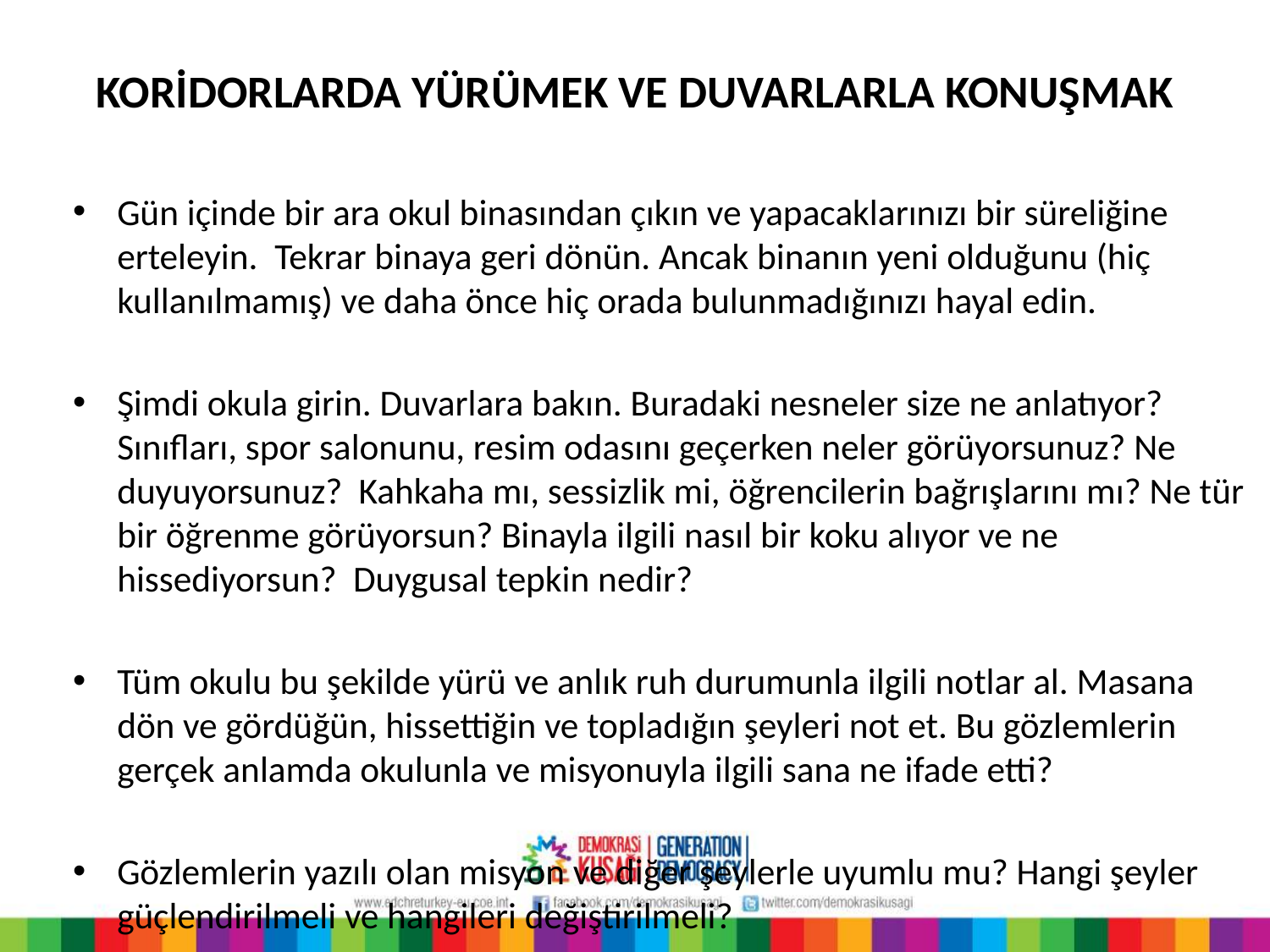

# KORİDORLARDA YÜRÜMEK VE DUVARLARLA KONUŞMAK
Gün içinde bir ara okul binasından çıkın ve yapacaklarınızı bir süreliğine erteleyin.  Tekrar binaya geri dönün. Ancak binanın yeni olduğunu (hiç kullanılmamış) ve daha önce hiç orada bulunmadığınızı hayal edin.

Şimdi okula girin. Duvarlara bakın. Buradaki nesneler size ne anlatıyor?  Sınıfları, spor salonunu, resim odasını geçerken neler görüyorsunuz? Ne duyuyorsunuz?  Kahkaha mı, sessizlik mi, öğrencilerin bağrışlarını mı? Ne tür bir öğrenme görüyorsun? Binayla ilgili nasıl bir koku alıyor ve ne hissediyorsun?  Duygusal tepkin nedir?

Tüm okulu bu şekilde yürü ve anlık ruh durumunla ilgili notlar al. Masana dön ve gördüğün, hissettiğin ve topladığın şeyleri not et. Bu gözlemlerin gerçek anlamda okulunla ve misyonuyla ilgili sana ne ifade etti?

Gözlemlerin yazılı olan misyon ve diğer şeylerle uyumlu mu? Hangi şeyler güçlendirilmeli ve hangileri değiştirilmeli?